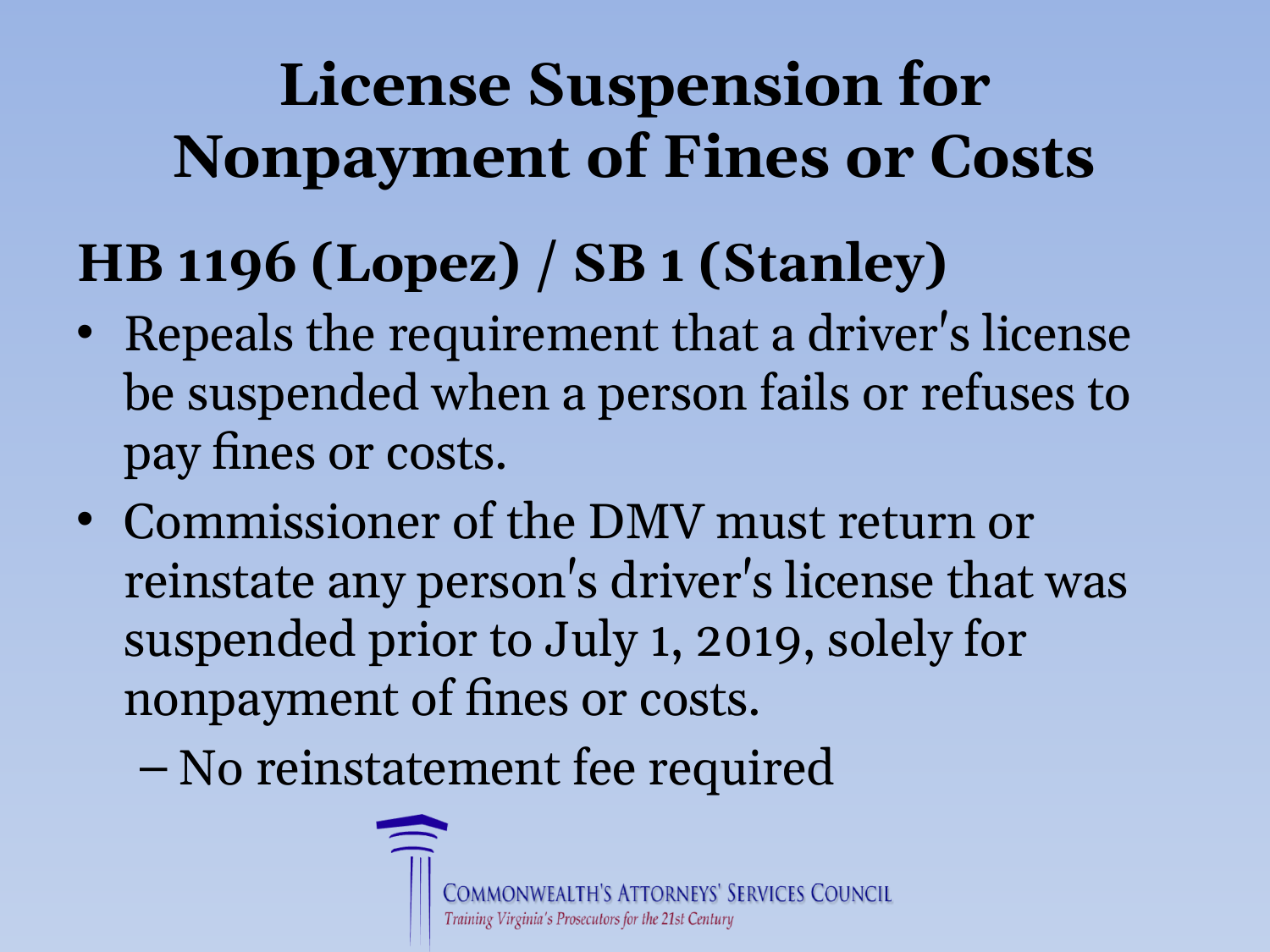

# License Suspension for Nonpayment of Fines or Costs
HB 1196 (Lopez) / SB 1 (Stanley)
Repeals the requirement that a driver's license be suspended when a person fails or refuses to pay fines or costs.
Commissioner of the DMV must return or reinstate any person's driver's license that was suspended prior to July 1, 2019, solely for nonpayment of fines or costs.
No reinstatement fee required